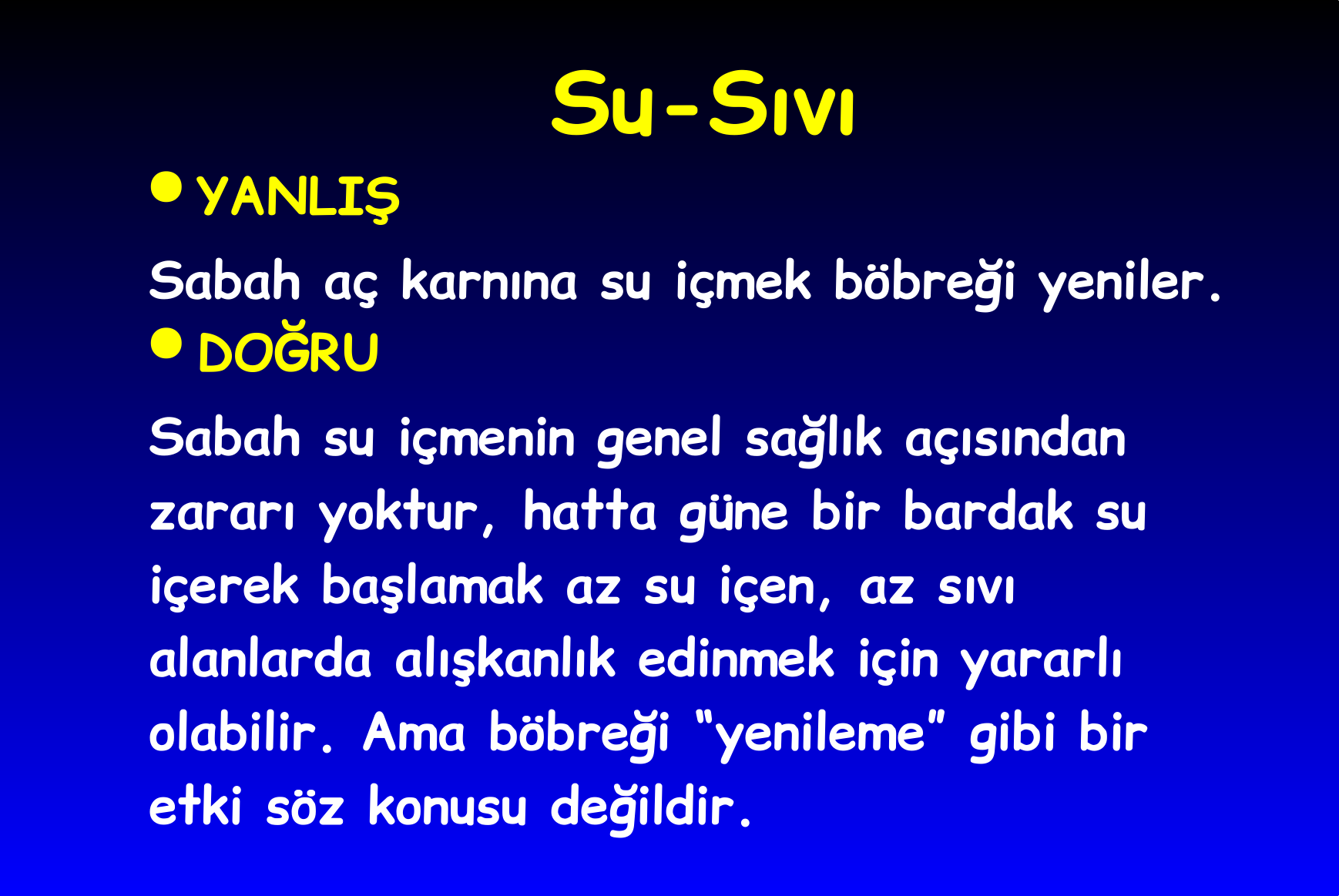

# Su-Sıvı
YANLIŞ
Sabah aç karnına su içmek böbreği yeniler.
DOĞRU
Sabah su içmenin genel sağlık açısından zararı yoktur, hatta güne bir bardak su içerek başlamak az su içen, az sıvı alanlarda alışkanlık edinmek için yararlı olabilir. Ama böbreği “yenileme” gibi bir etki söz konusu değildir.